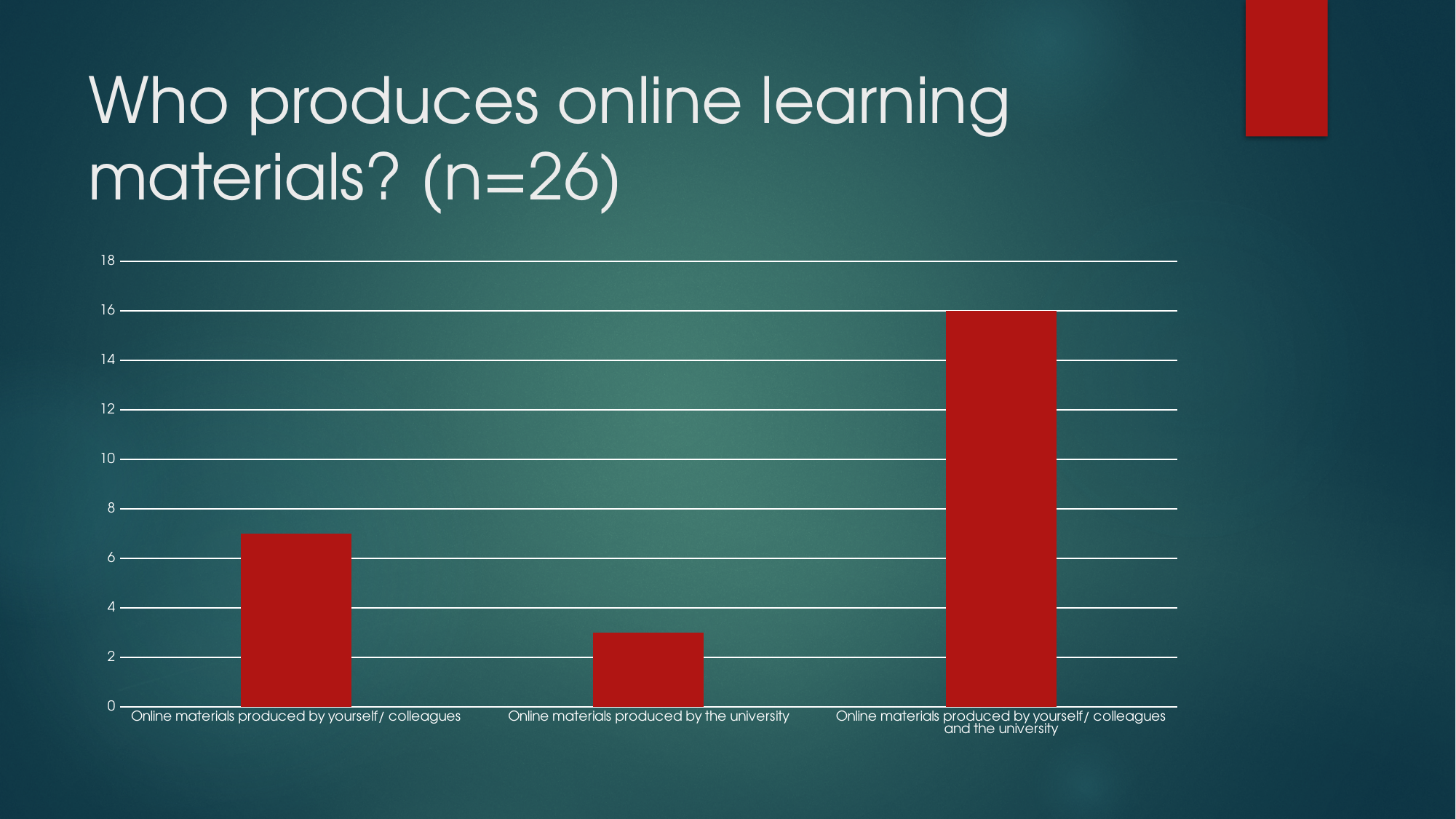

# Who produces online learning materials? (n=26)

### Chart

| Category | Series 1 |
|---|---|
| Online materials produced by yourself/ colleagues | 7.0 |
| Online materials produced by the university | 3.0 |
| Online materials produced by yourself/ colleagues and the university | 16.0 |